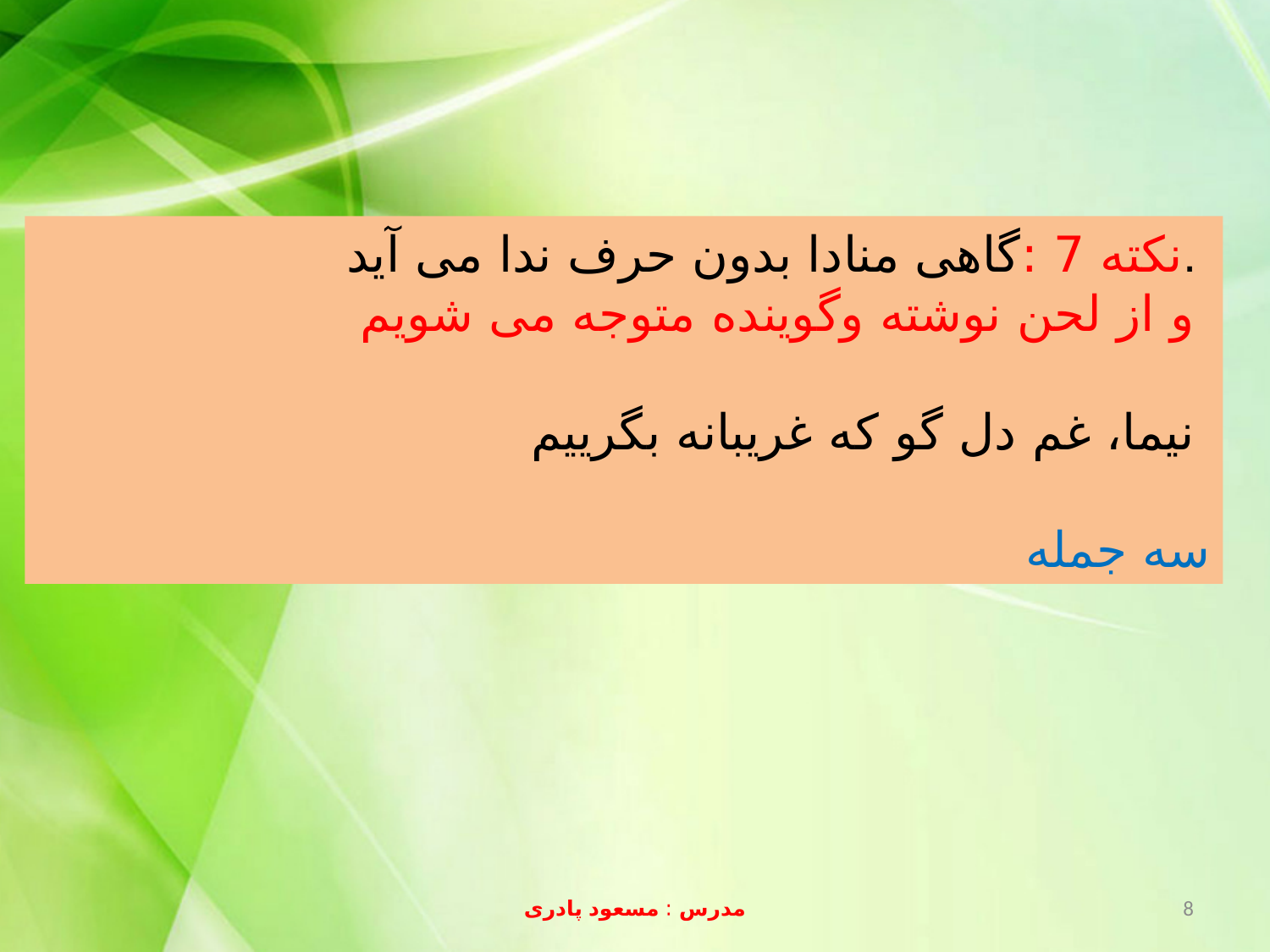

نکته 7 :گاهی منادا بدون حرف ندا می آید.
              و از لحن نوشته وگوینده متوجه می شویم

 نیما، غم دل گو که غریبانه بگرییم

                         سه جمله
مدرس : مسعود پادری
8